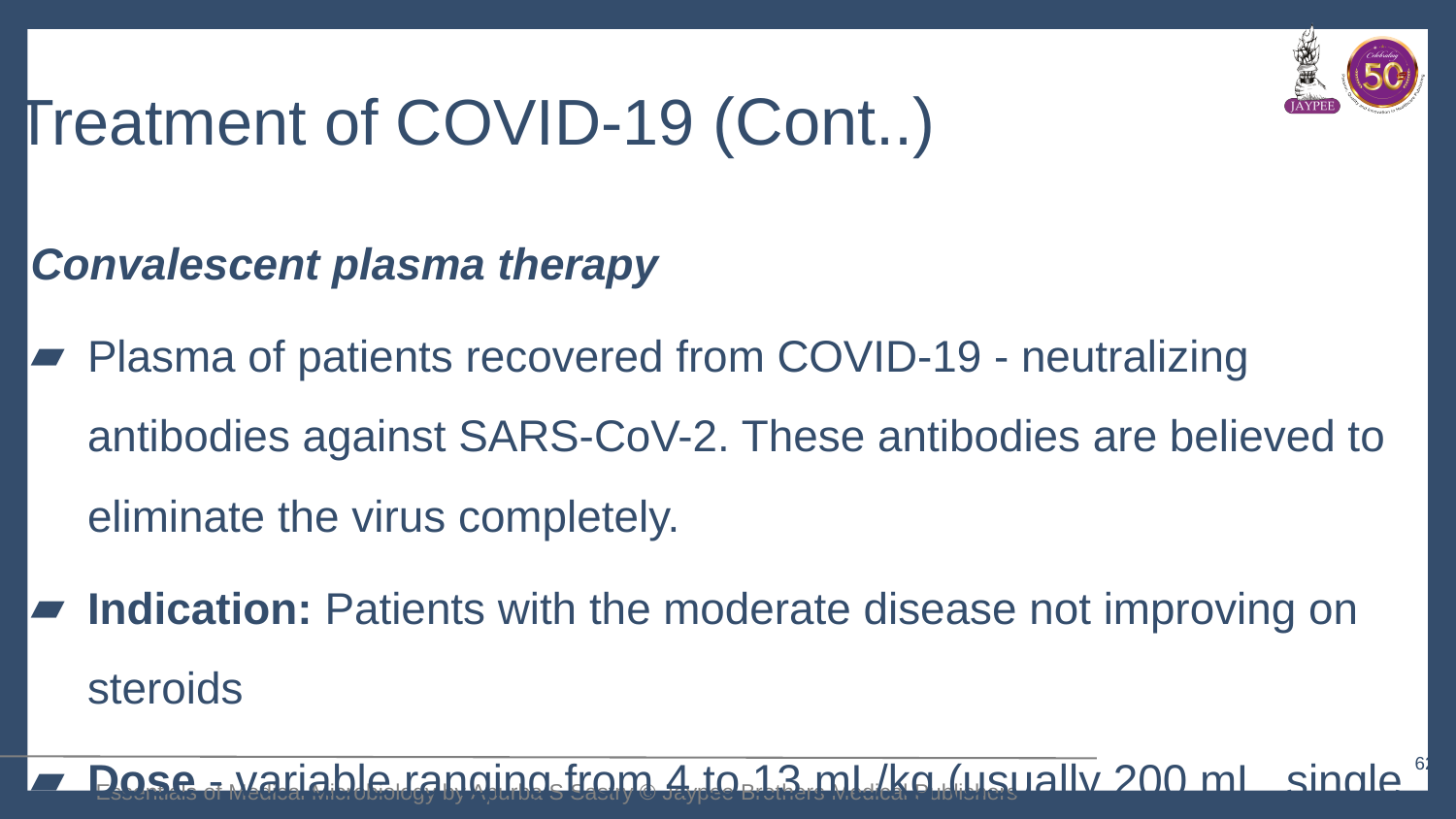

# Treatment of COVID-19 (Cont..)
Convalescent plasma therapy
Plasma of patients recovered from COVID-19 - neutralizing antibodies against SARS-CoV-2. These antibodies are believed to eliminate the virus completely.
Indication: Patients with the moderate disease not improving on steroids
Dose - variable ranging from 4 to 13 mL/kg (usually 200 mL, single dose).
62